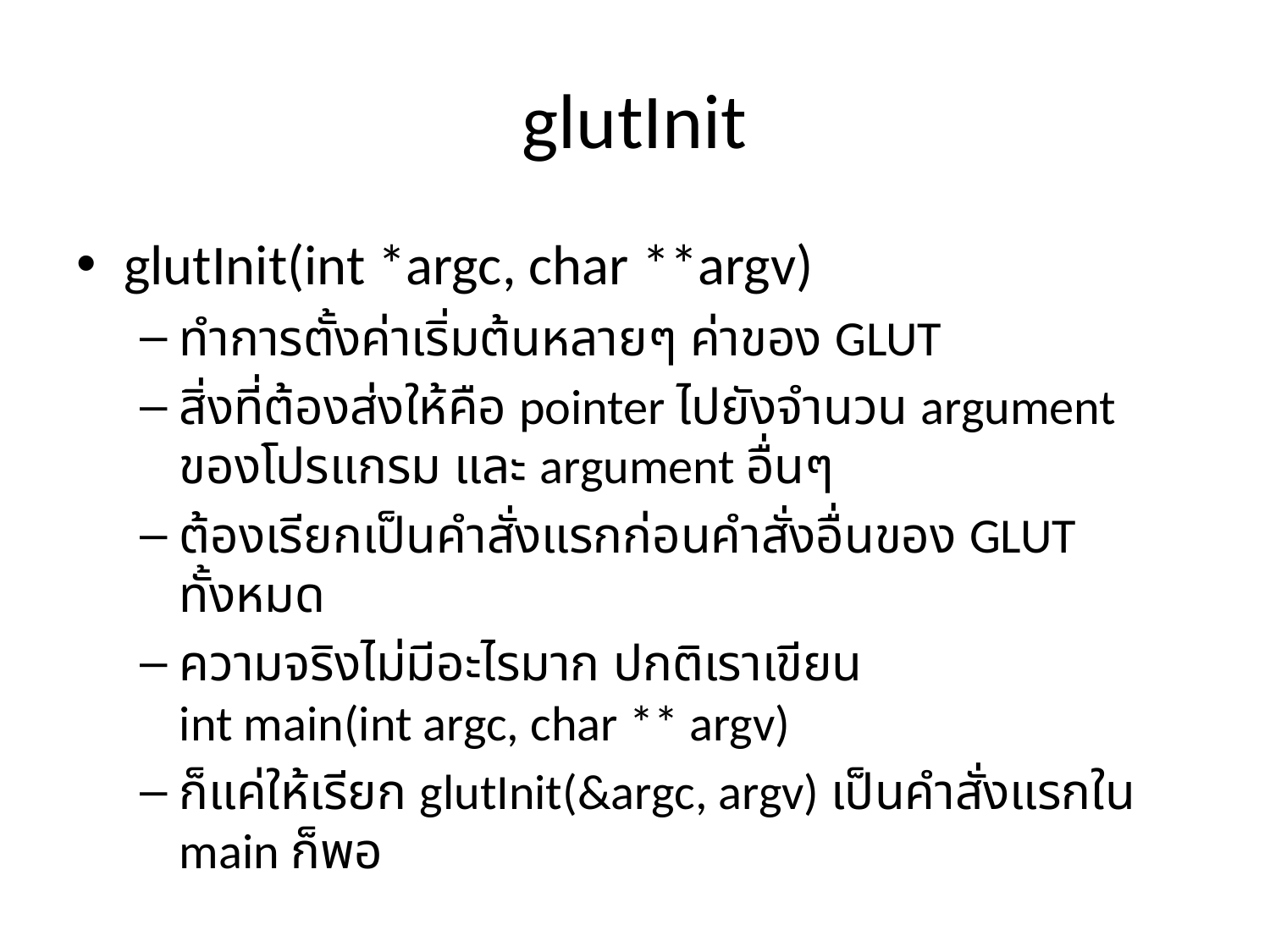

# glutInit
glutInit(int *argc, char **argv)
ทำการตั้งค่าเริ่มต้นหลายๆ ค่าของ GLUT
สิ่งที่ต้องส่งให้คือ pointer ไปยังจำนวน argument ของโปรแกรม และ argument อื่นๆ
ต้องเรียกเป็นคำสั่งแรกก่อนคำสั่งอื่นของ GLUT ทั้งหมด
ความจริงไม่มีอะไรมาก ปกติเราเขียน
int main(int argc, char ** argv)
ก็แค่ให้เรียก glutInit(&argc, argv) เป็นคำสั่งแรกใน main ก็พอ